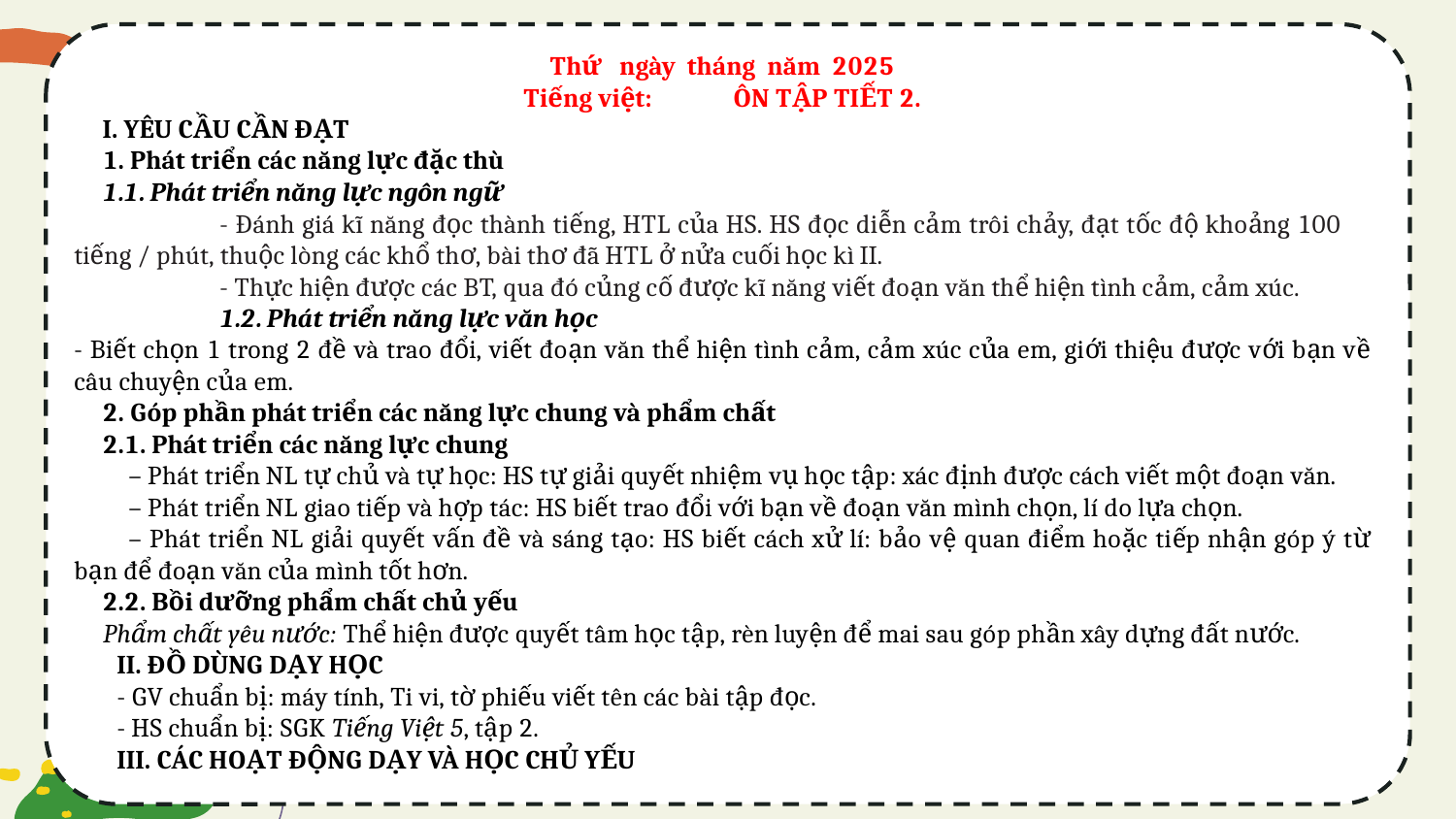

Thứ   ngày  tháng  năm  2025
Tiếng việt:              ÔN TẬP TIẾT 2.
I. YÊU CẦU CẦN ĐẠT
1. Phát triển các năng lực đặc thù
1.1. Phát triển năng lực ngôn ngữ
	- Đánh giá kĩ năng đọc thành tiếng, HTL của HS. HS đọc diễn cảm trôi chảy, đạt tốc độ khoảng 100 tiếng / phút, thuộc lòng các khổ thơ, bài thơ đã HTL ở nửa cuối học kì II.
	- Thực hiện được các BT, qua đó củng cố được kĩ năng viết đoạn văn thể hiện tình cảm, cảm xúc.
		1.2. Phát triển năng lực văn học
- Biết chọn 1 trong 2 đề và trao đổi, viết đoạn văn thể hiện tình cảm, cảm xúc của em, giới thiệu được với bạn về câu chuyện của em.
2. Góp phần phát triển các năng lực chung và phẩm chất
2.1. Phát triển các năng lực chung
– Phát triển NL tự chủ và tự học: HS tự giải quyết nhiệm vụ học tập: xác định được cách viết một đoạn văn.
– Phát triển NL giao tiếp và hợp tác: HS biết trao đổi với bạn về đoạn văn mình chọn, lí do lựa chọn.
– Phát triển NL giải quyết vấn đề và sáng tạo: HS biết cách xử lí: bảo vệ quan điểm hoặc tiếp nhận góp ý từ bạn để đoạn văn của mình tốt hơn.
2.2. Bồi dưỡng phẩm chất chủ yếu
Phẩm chất yêu nước: Thể hiện được quyết tâm học tập, rèn luyện để mai sau góp phần xây dựng đất nước.
II. ĐỒ DÙNG DẠY HỌC
- GV chuẩn bị: máy tính, Ti vi, tờ phiếu viết tên các bài tập đọc.
- HS chuẩn bị: SGK Tiếng Việt 5, tập 2.
III. CÁC HOẠT ĐỘNG DẠY VÀ HỌC CHỦ YẾU